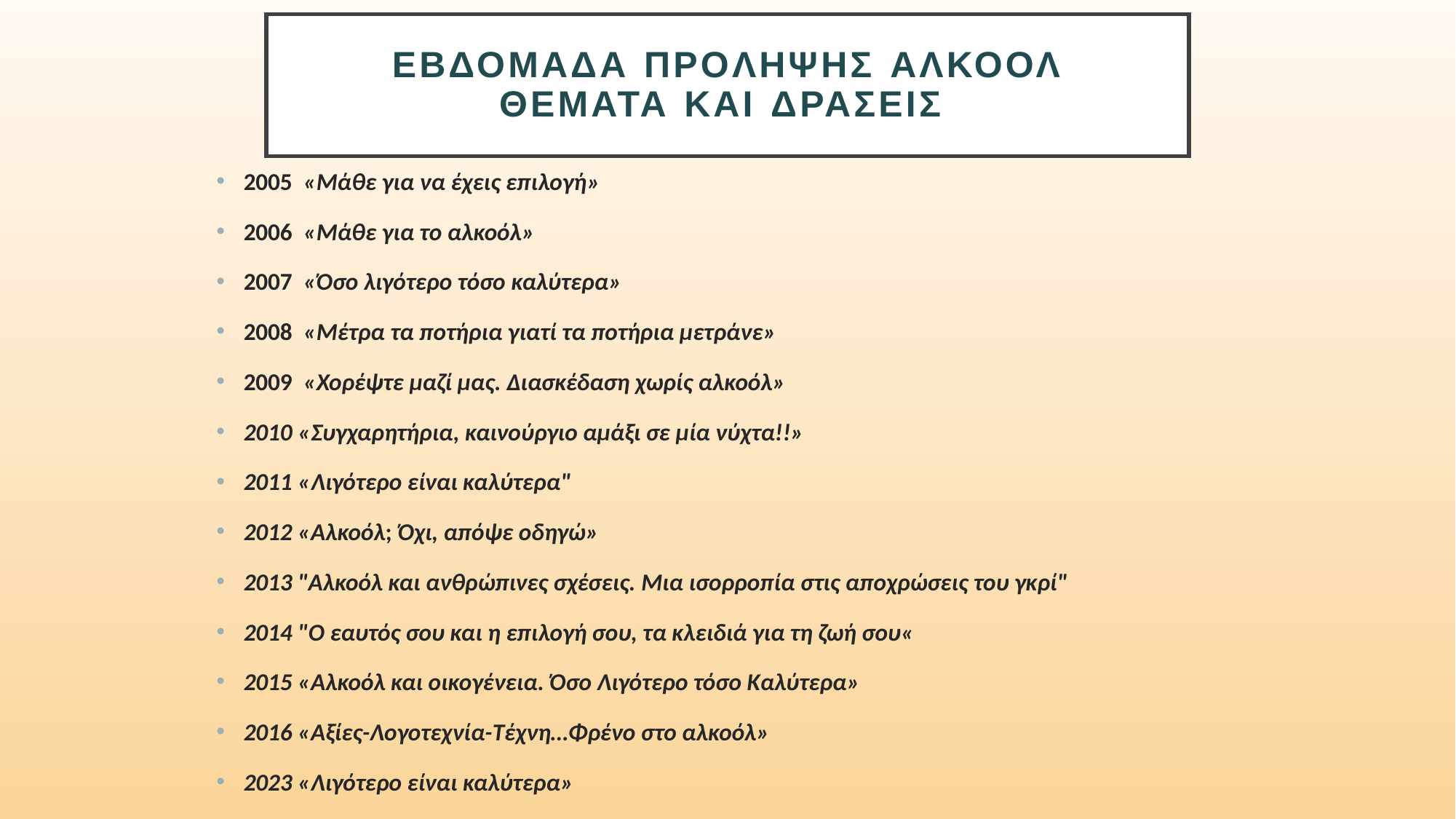

Εβδομαδα Προληψης Αλκοολ
Θεματα και δρασεισ
2005  «Μάθε για να έχεις επιλογή»
2006  «Μάθε για το αλκοόλ»
2007  «Όσο λιγότερο τόσο καλύτερα»
2008  «Μέτρα τα ποτήρια γιατί τα ποτήρια μετράνε»
2009  «Χορέψτε μαζί μας. Διασκέδαση χωρίς αλκοόλ»
2010 «Συγχαρητήρια, καινούργιο αμάξι σε μία νύχτα!!»
2011 «Λιγότερο είναι καλύτερα"
2012 «Αλκοόλ; Όχι, απόψε οδηγώ»
2013 "Αλκοόλ και ανθρώπινες σχέσεις. Μια ισορροπία στις αποχρώσεις του γκρί"
2014 "Ο εαυτός σου και η επιλογή σου, τα κλειδιά για τη ζωή σου«
2015 «Αλκοόλ και οικογένεια. Όσο Λιγότερο τόσο Καλύτερα»
2016 «Αξίες-Λογοτεχνία-Τέχνη…Φρένο στο αλκοόλ»
2023 «Λιγότερο είναι καλύτερα»